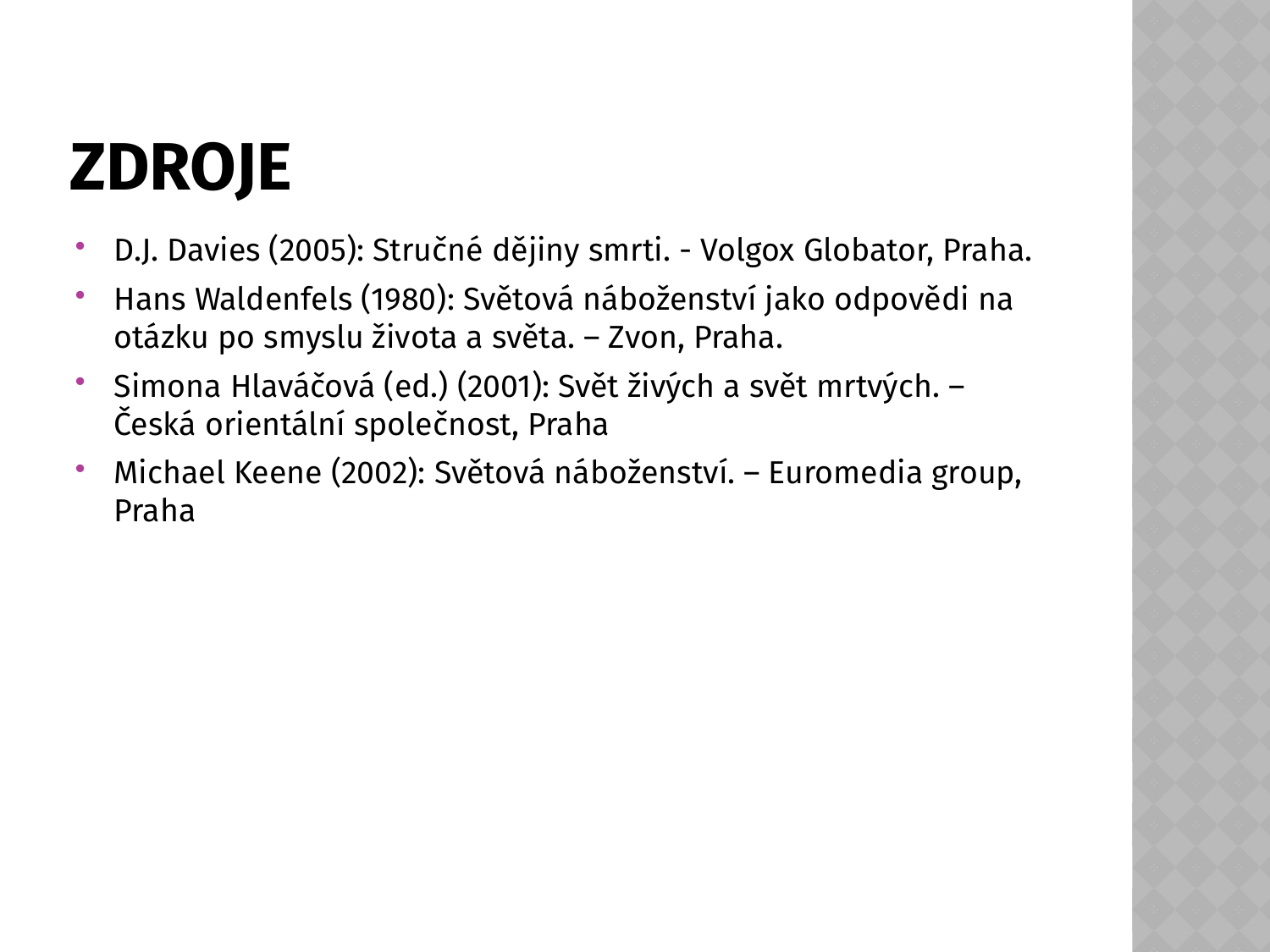

# Zdroje
D.J. Davies (2005): Stručné dějiny smrti. - Volgox Globator, Praha.
Hans Waldenfels (1980): Světová náboženství jako odpovědi na otázku po smyslu života a světa. – Zvon, Praha.
Simona Hlaváčová (ed.) (2001): Svět živých a svět mrtvých. – Česká orientální společnost, Praha
Michael Keene (2002): Světová náboženství. – Euromedia group, Praha